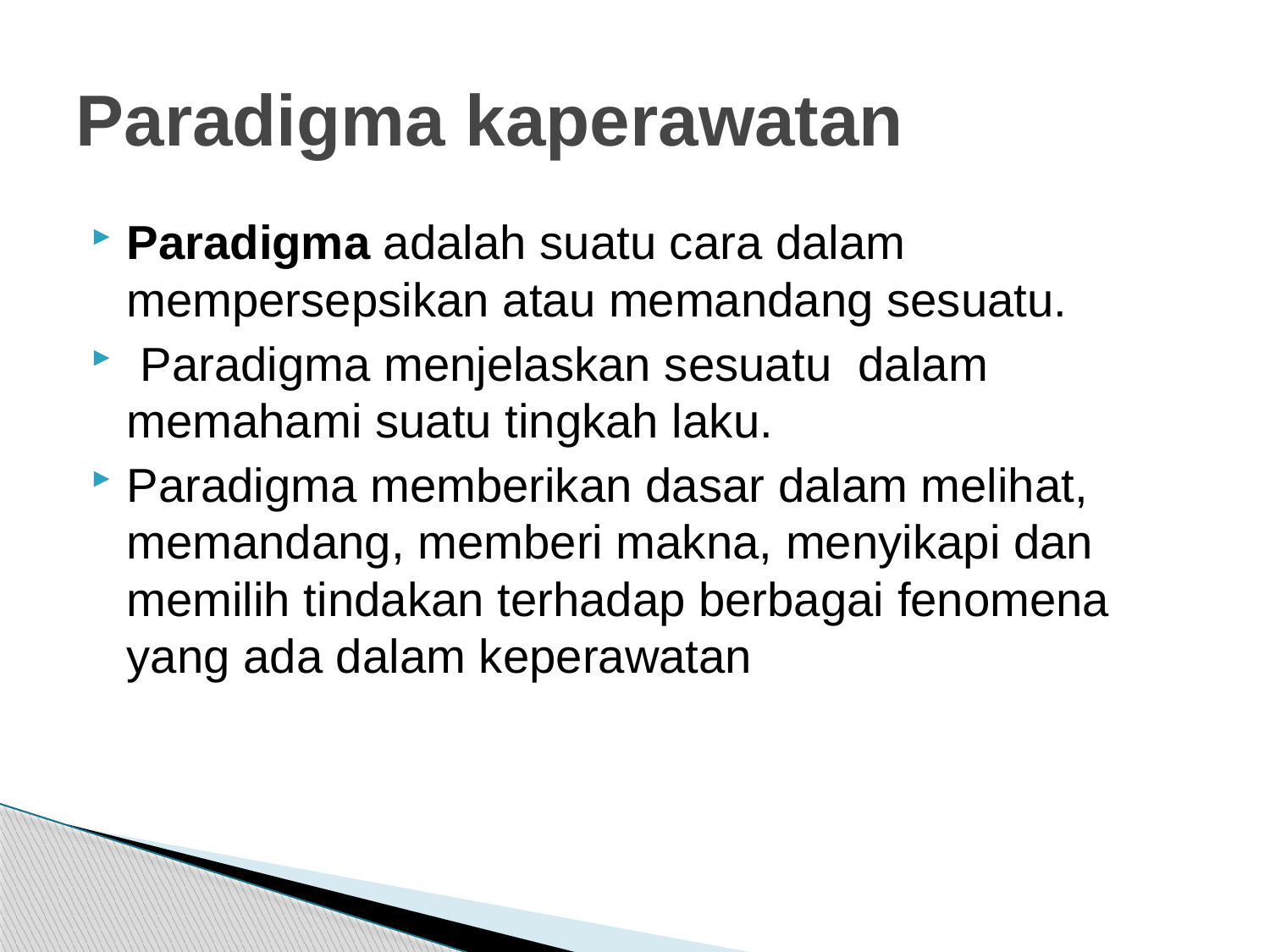

# Paradigma kaperawatan
Paradigma adalah suatu cara dalam mempersepsikan atau memandang sesuatu.
 Paradigma menjelaskan sesuatu  dalam memahami suatu tingkah laku.
Paradigma memberikan dasar dalam melihat, memandang, memberi makna, menyikapi dan memilih tindakan terhadap berbagai fenomena yang ada dalam keperawatan